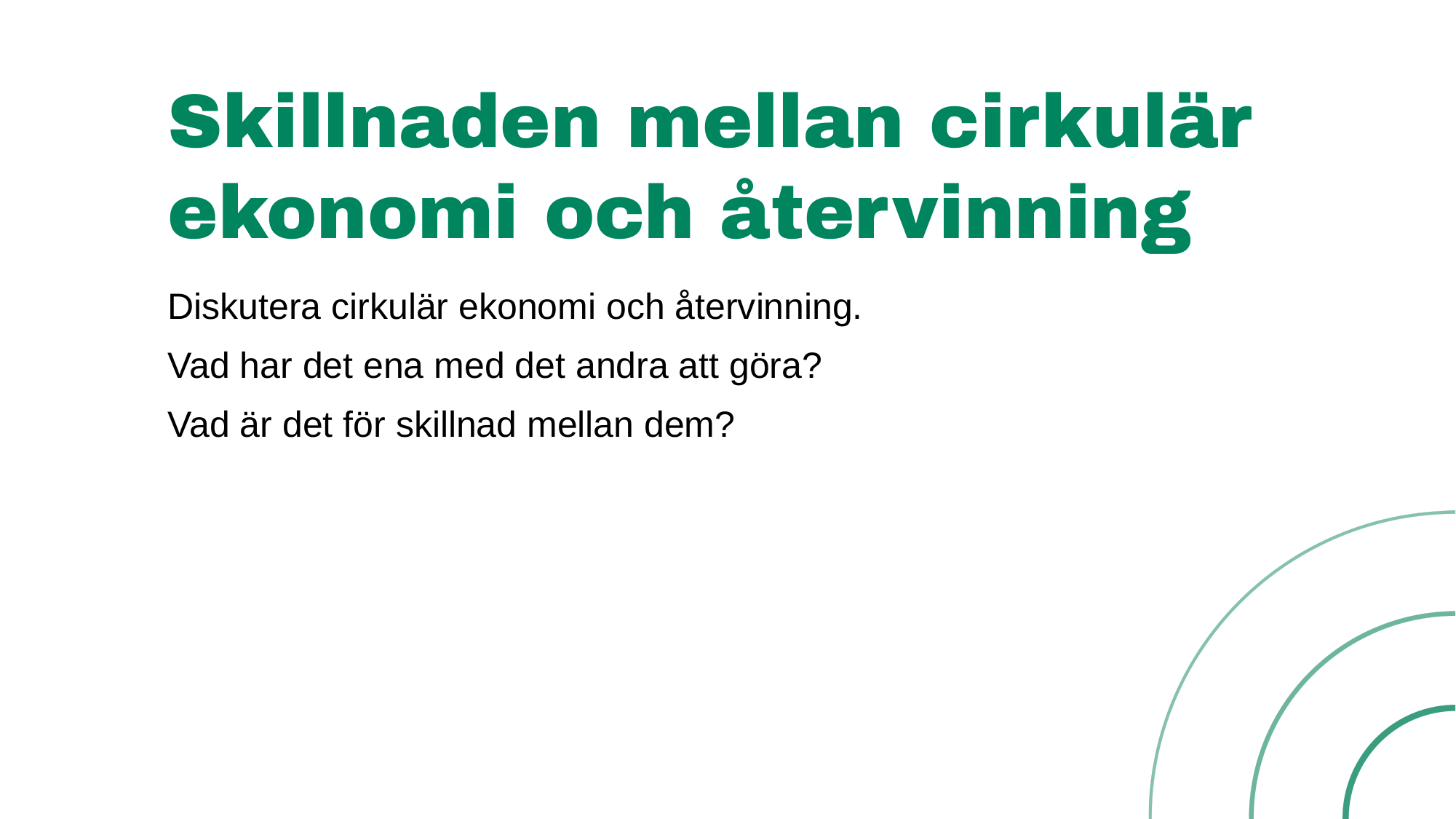

# Skillnaden mellan cirkulär ekonomi och återvinning
Diskutera cirkulär ekonomi och återvinning.
Vad har det ena med det andra att göra?
Vad är det för skillnad mellan dem?